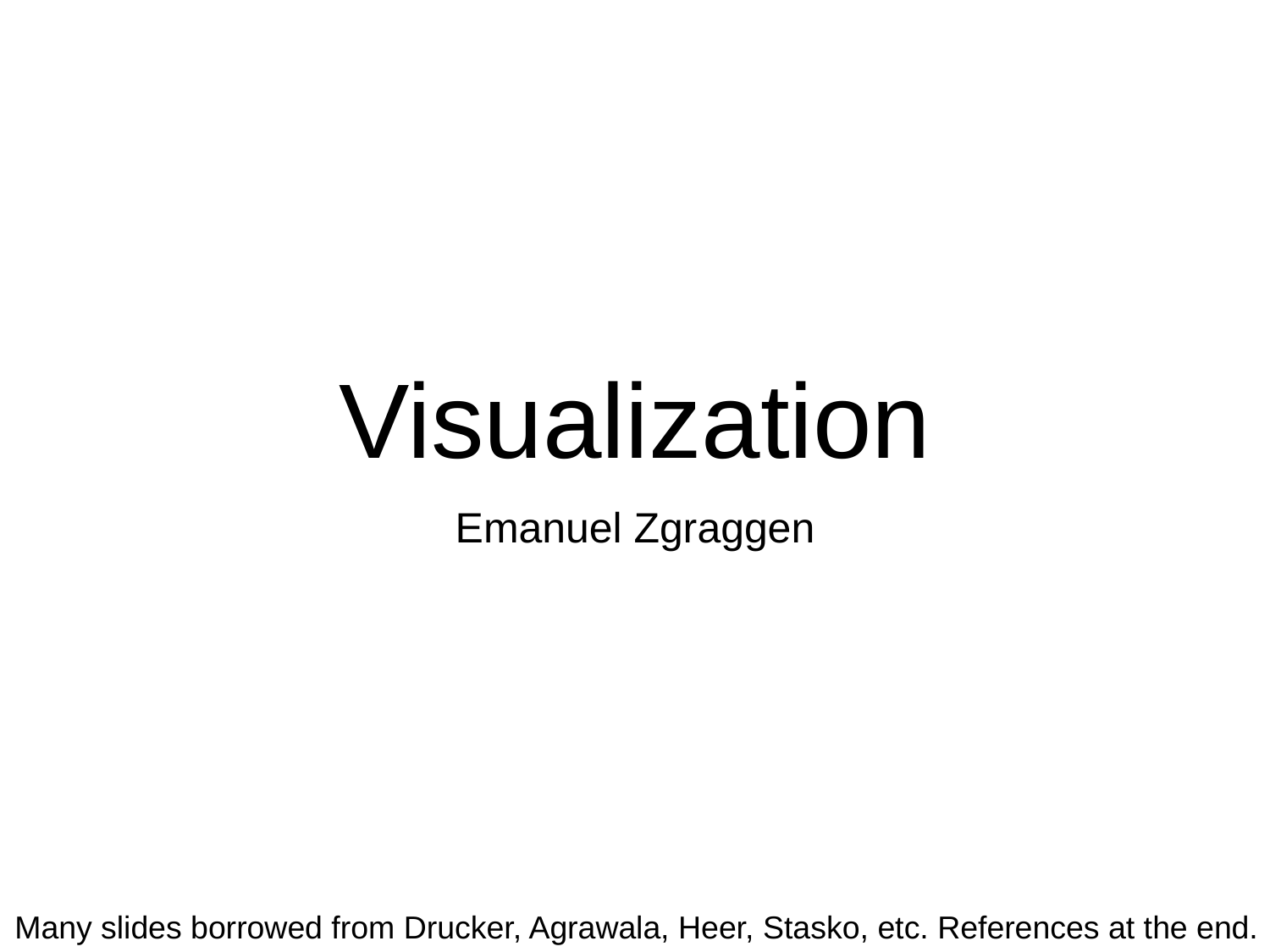

# Visualization
Emanuel Zgraggen
Many slides borrowed from Drucker, Agrawala, Heer, Stasko, etc. References at the end.